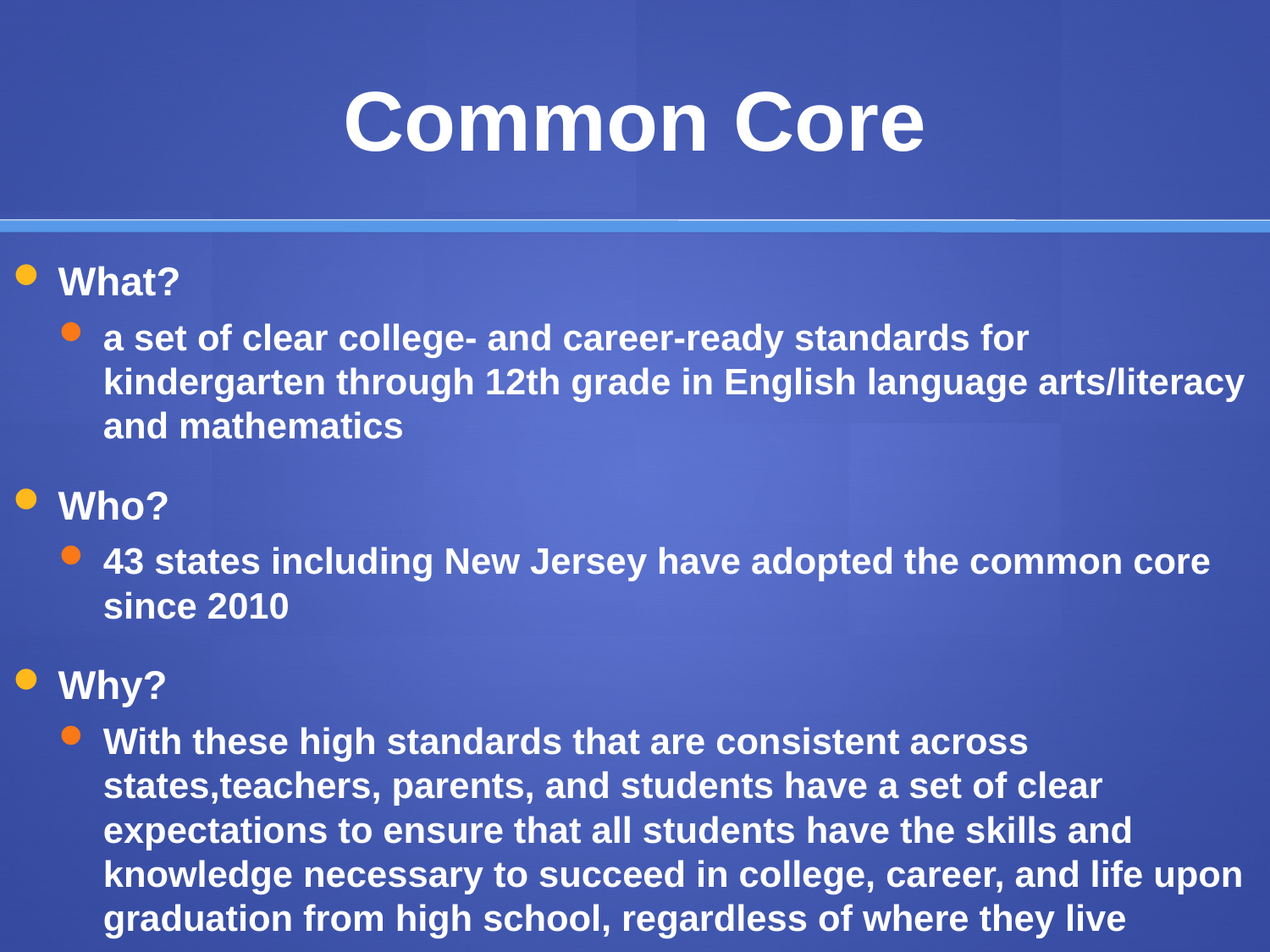

# Common Core
What?
a set of clear college- and career-ready standards for kindergarten through 12th grade in English language arts/literacy and mathematics
Who?
43 states including New Jersey have adopted the common core since 2010
Why?
With these high standards that are consistent across states,teachers, parents, and students have a set of clear expectations to ensure that all students have the skills and knowledge necessary to succeed in college, career, and life upon graduation from high school, regardless of where they live